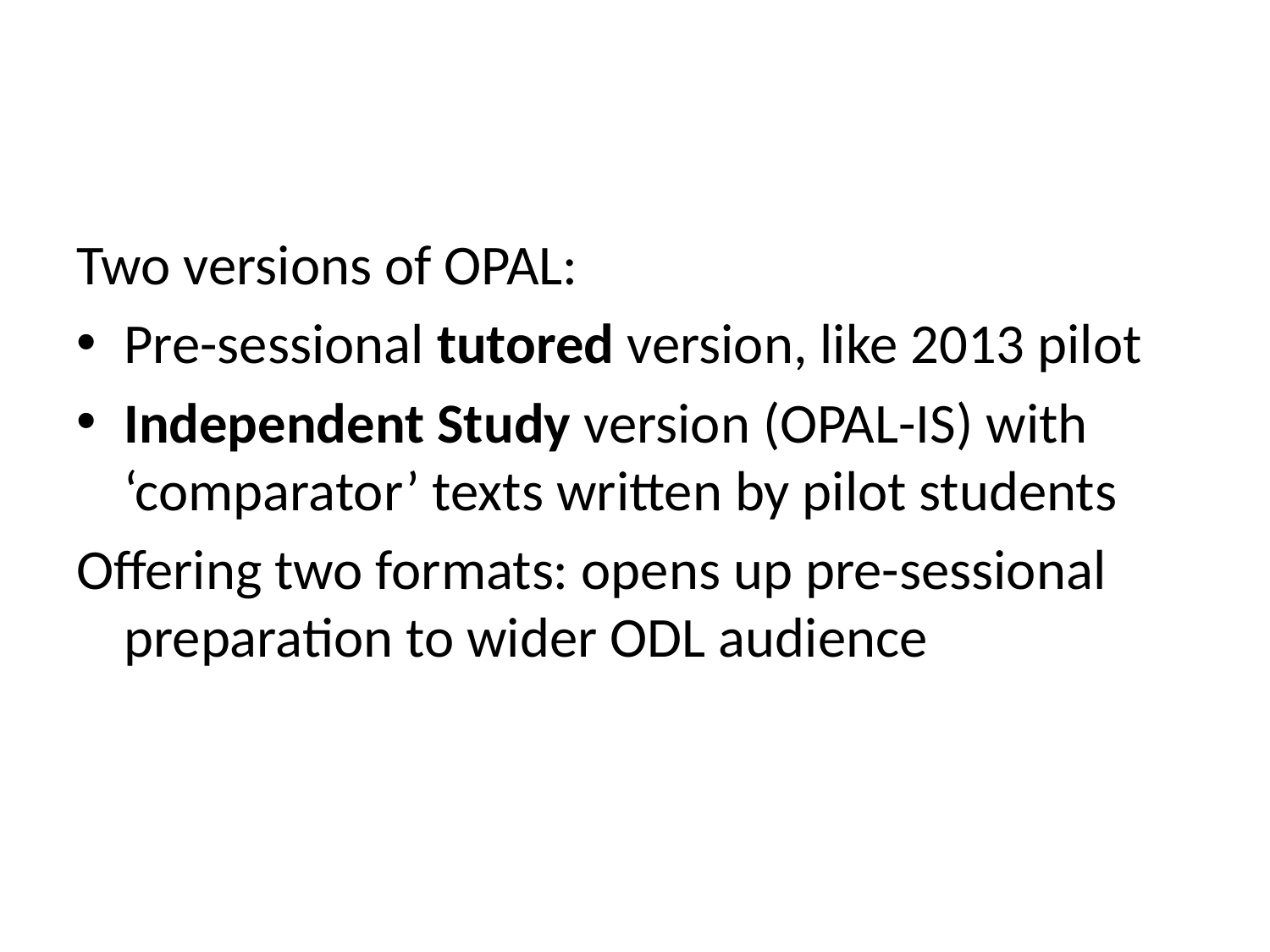

#
Two versions of OPAL:
Pre-sessional tutored version, like 2013 pilot
Independent Study version (OPAL-IS) with ‘comparator’ texts written by pilot students
Offering two formats: opens up pre-sessional preparation to wider ODL audience